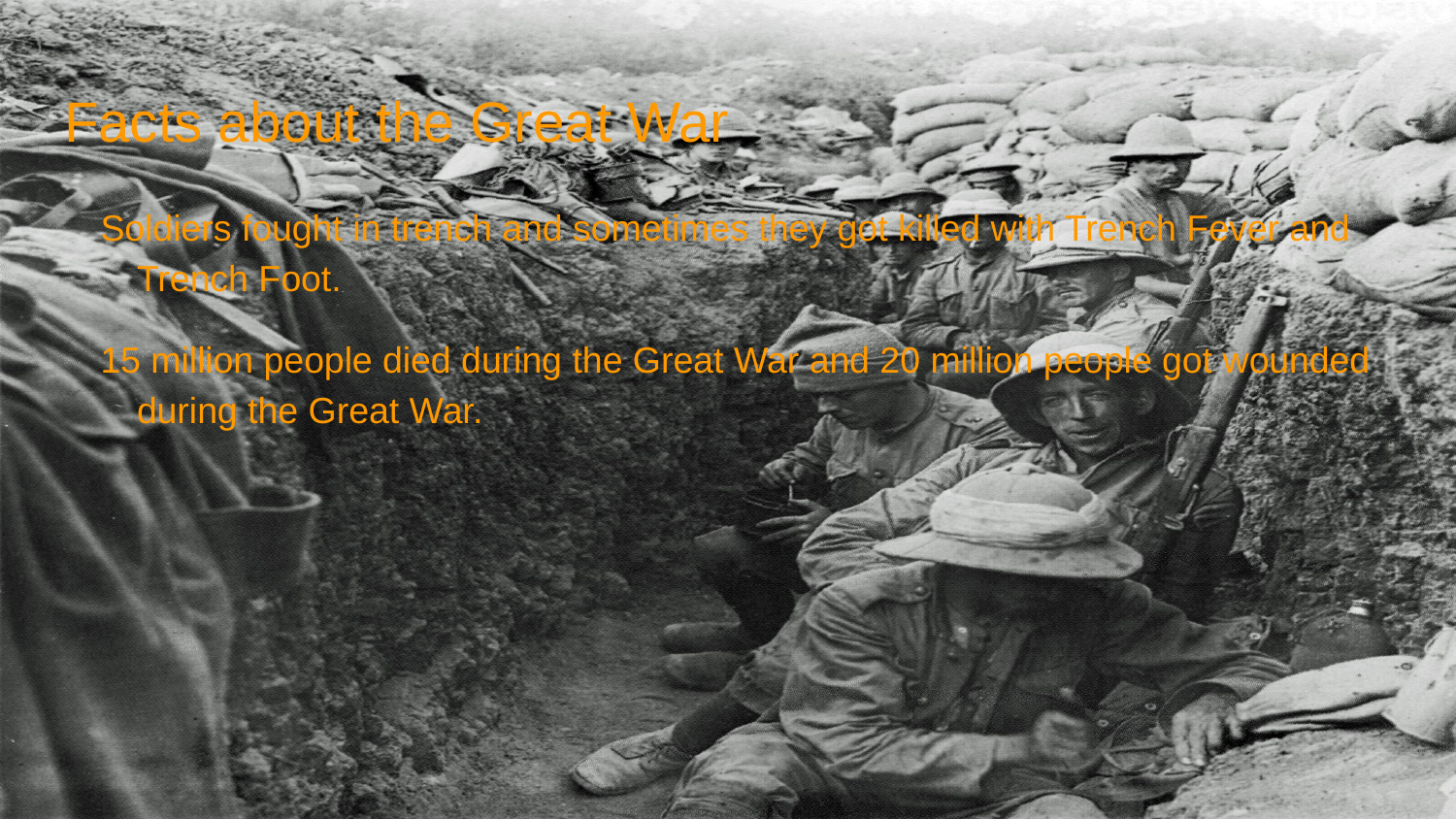

# Facts about the Great War
Soldiers fought in trench and sometimes they got killed with Trench Fever and Trench Foot.
15 million people died during the Great War and 20 million people got wounded during the Great War.